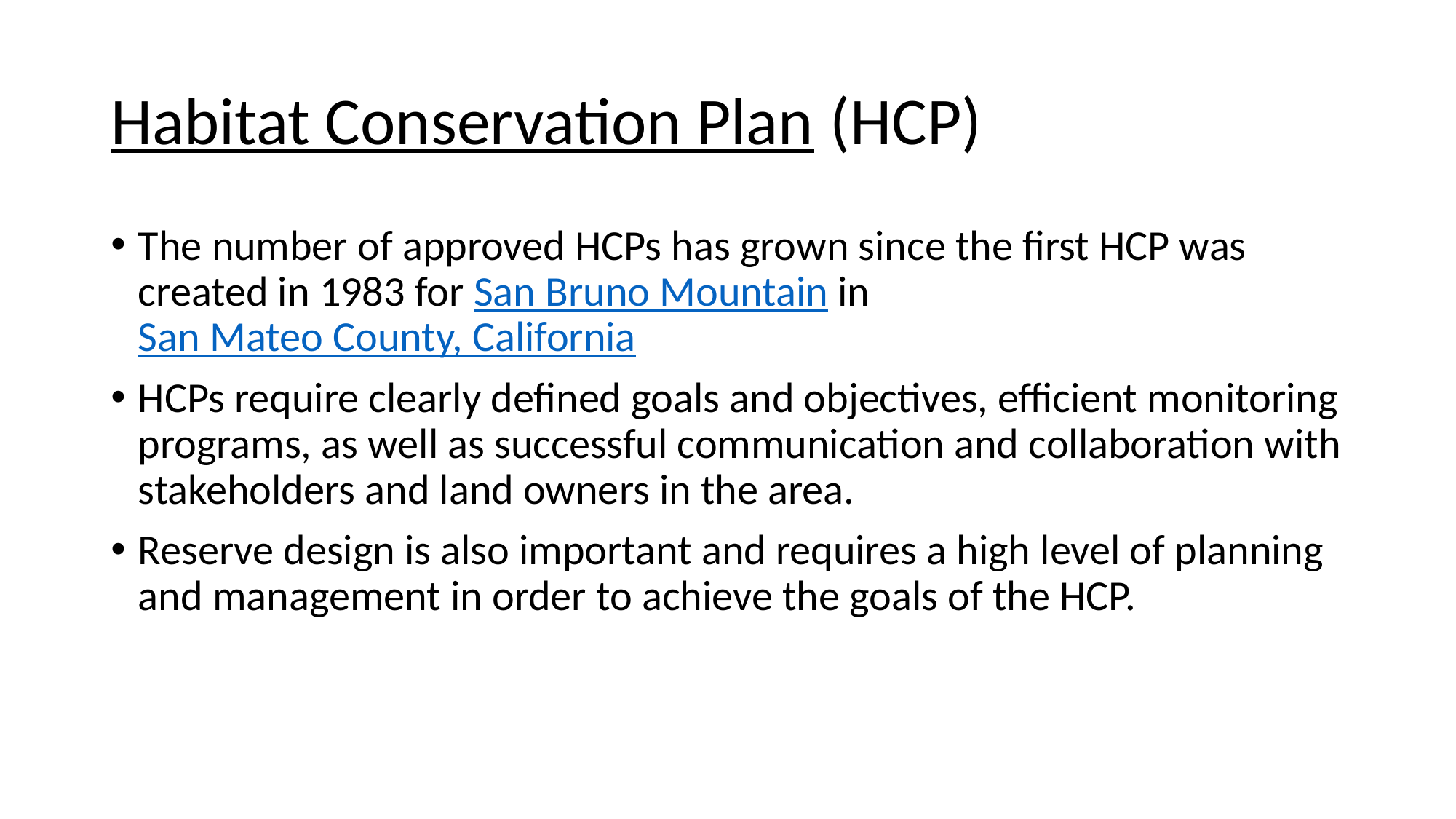

# Habitat Conservation Plan (HCP)
The number of approved HCPs has grown since the first HCP was created in 1983 for San Bruno Mountain in San Mateo County, California
HCPs require clearly defined goals and objectives, efficient monitoring programs, as well as successful communication and collaboration with stakeholders and land owners in the area.
Reserve design is also important and requires a high level of planning and management in order to achieve the goals of the HCP.